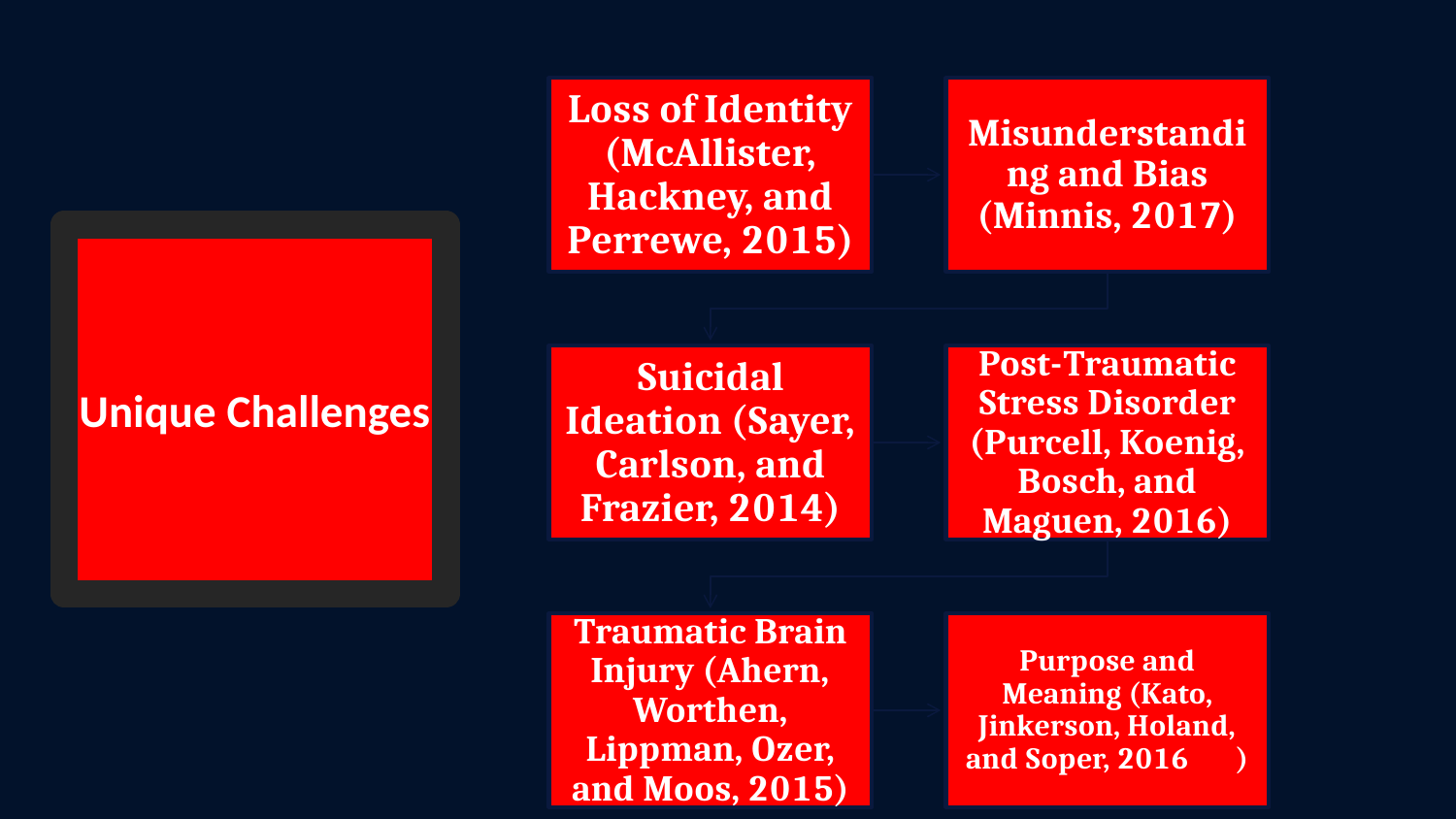

Loss of Identity (McAllister, Hackney, and Perrewe, 2015)

Misunderstanding and Bias (Minnis, 2017)

Suicidal Ideation (Sayer, Carlson, and Frazier, 2014)

Post-Traumatic Stress Disorder (Purcell, Koenig, Bosch, and Maguen, 2016)

Traumatic Brain Injury (Ahern, Worthen, Lippman, Ozer, and Moos, 2015)
Purpose and Meaning (Kato, Jinkerson, Holand, and Soper, 2016       )
# Unique Challenges